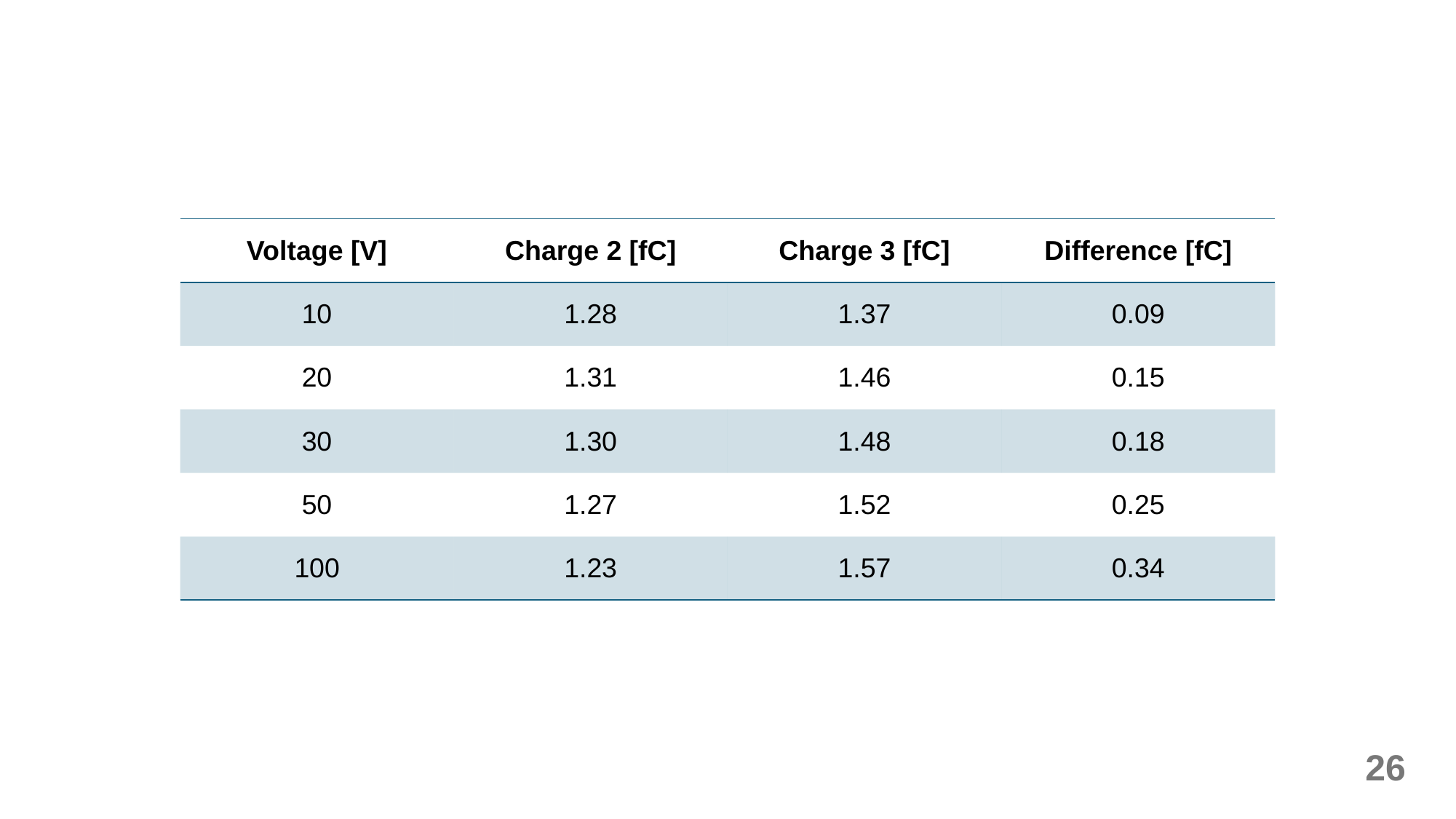

| Voltage [V] | Charge 2 [fC] | Charge 3 [fC] | Difference [fC] |
| --- | --- | --- | --- |
| 10 | 1.28 | 1.37 | 0.09 |
| 20 | 1.31 | 1.46 | 0.15 |
| 30 | 1.30 | 1.48 | 0.18 |
| 50 | 1.27 | 1.52 | 0.25 |
| 100 | 1.23 | 1.57 | 0.34 |
26